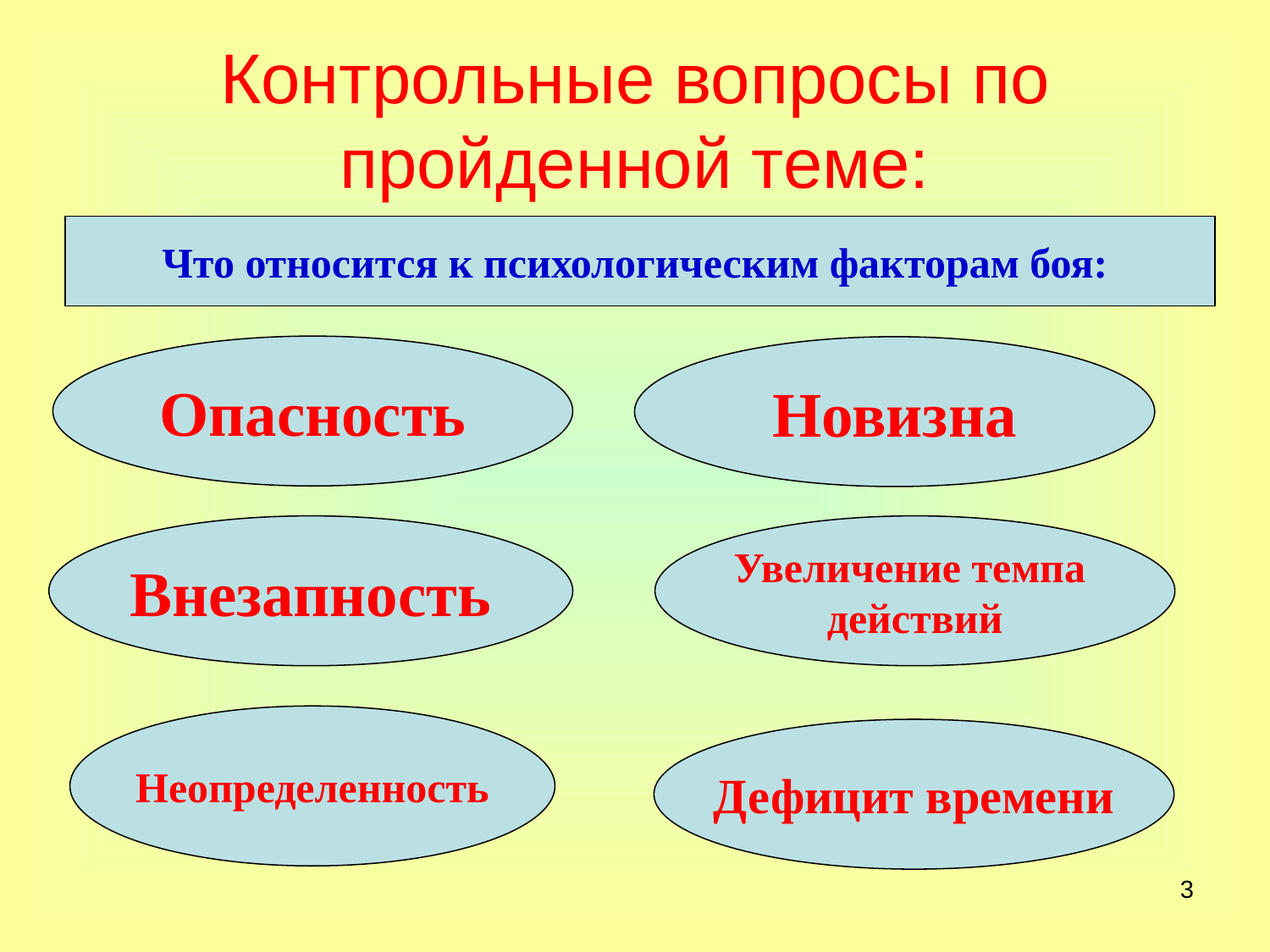

# Контрольные вопросы по пройденной теме:

Что относится к психологическим факторам боя:

Опасность
Новизна
Внезапность
Увеличение темпа
действий
Неопределенность
Дефицит времени
3